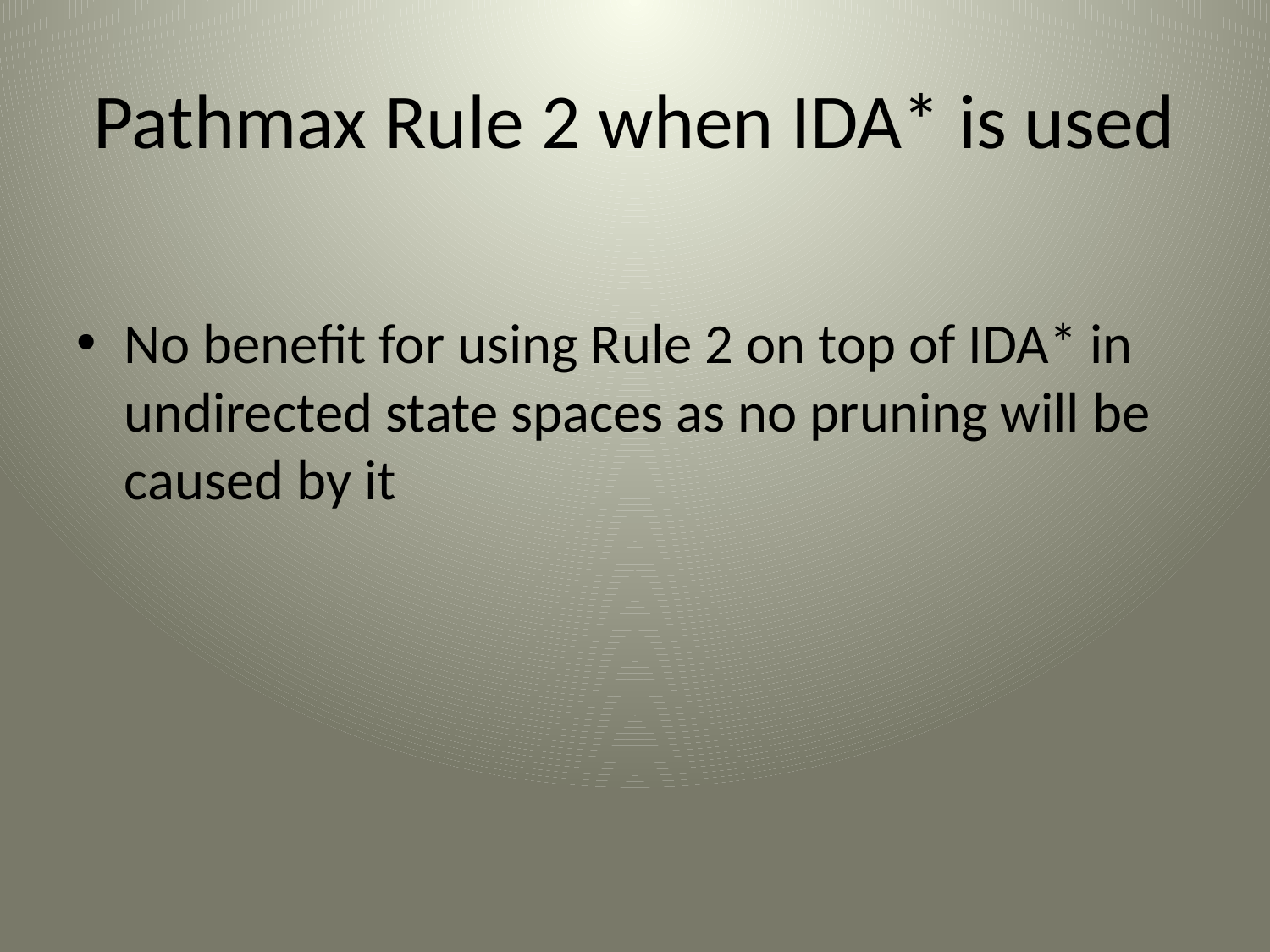

# Pathmax Rule 2 when IDA* is used

No benefit for using Rule 2 on top of IDA* in undirected state spaces as no pruning will be caused by it